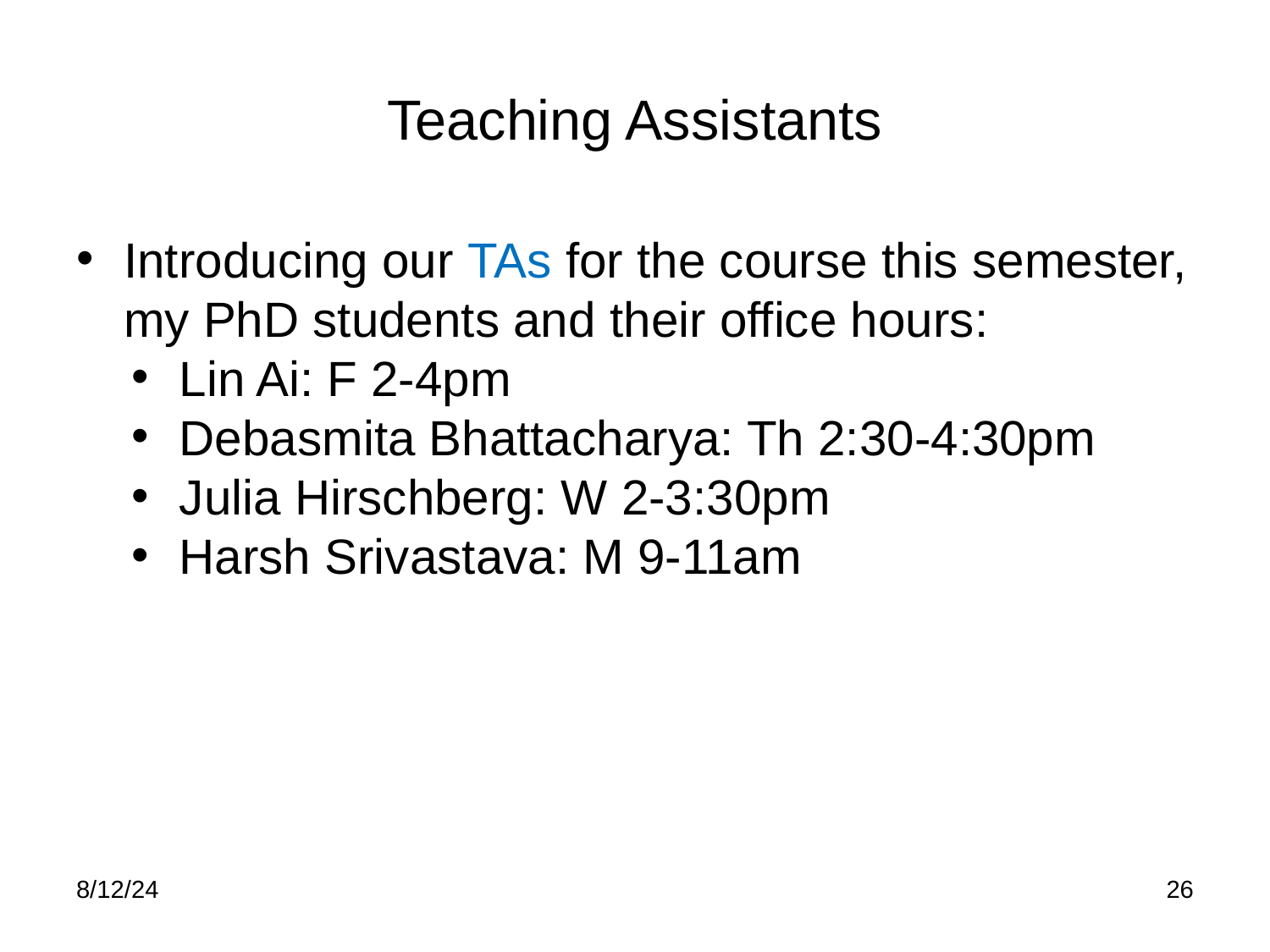

# Teaching Assistants
Introducing our TAs for the course this semester, my PhD students and their office hours:
Lin Ai: F 2-4pm
Debasmita Bhattacharya: Th 2:30-4:30pm
Julia Hirschberg: W 2-3:30pm
Harsh Srivastava: M 9-11am

8/12/24
26